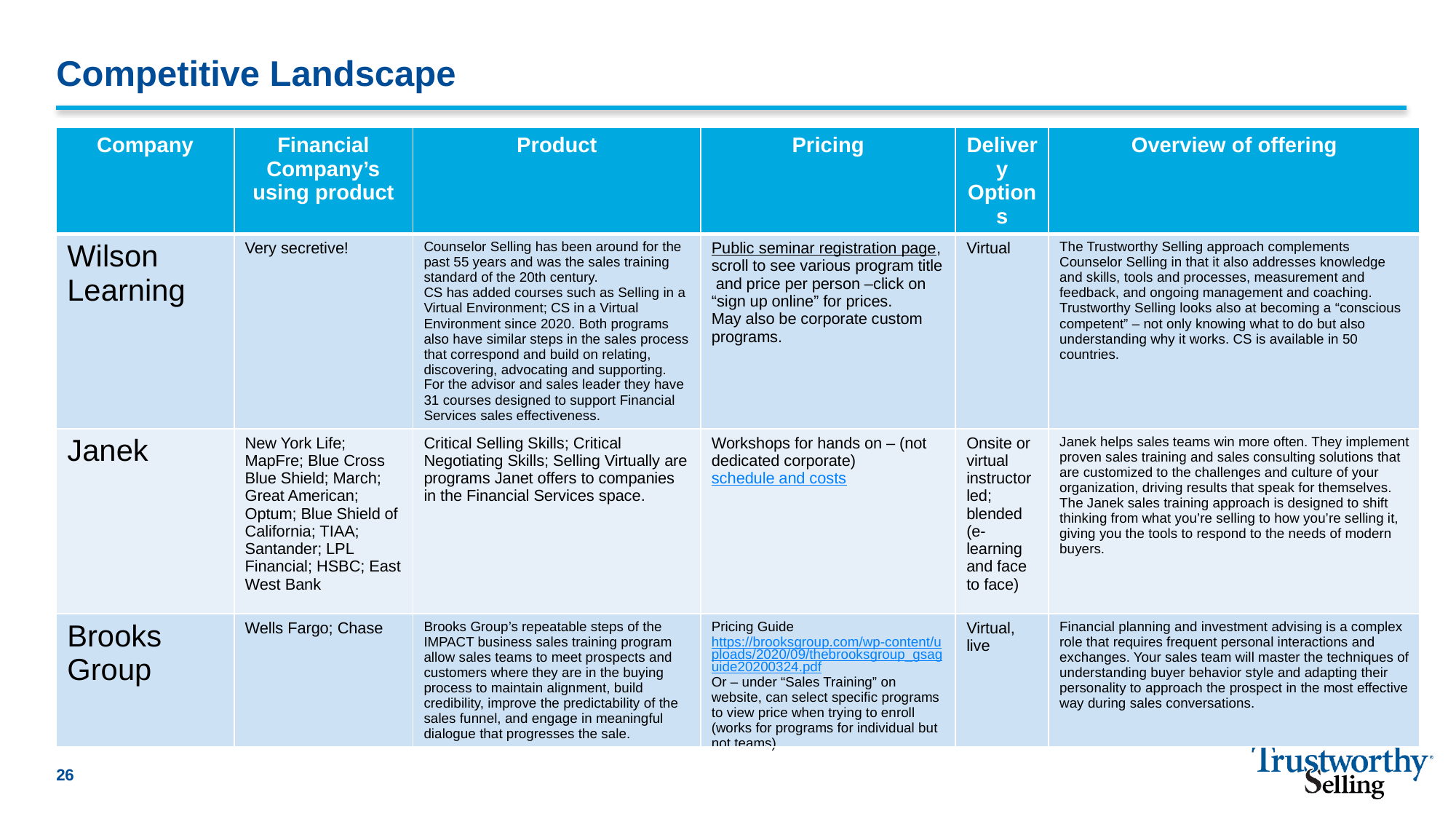

# Competitive Landscape
| Company | Financial Company’s using product | Product | Pricing | Delivery Options | Overview of offering |
| --- | --- | --- | --- | --- | --- |
| Wilson Learning | Very secretive! | Counselor Selling has been around for the past 55 years and was the sales training standard of the 20th century. CS has added courses such as Selling in a Virtual Environment; CS in a Virtual Environment since 2020. Both programs also have similar steps in the sales process that correspond and build on relating, discovering, advocating and supporting. For the advisor and sales leader they have 31 courses designed to support Financial Services sales effectiveness. | Public seminar registration page, scroll to see various program title and price per person –click on “sign up online” for prices. May also be corporate custom programs. | Virtual | The Trustworthy Selling approach complements Counselor Selling in that it also addresses knowledge and skills, tools and processes, measurement and feedback, and ongoing management and coaching. Trustworthy Selling looks also at becoming a “conscious competent” – not only knowing what to do but also understanding why it works. CS is available in 50 countries. |
| Janek | New York Life; MapFre; Blue Cross Blue Shield; March; Great American; Optum; Blue Shield of California; TIAA; Santander; LPL Financial; HSBC; East West Bank | Critical Selling Skills; Critical Negotiating Skills; Selling Virtually are programs Janet offers to companies in the Financial Services space. | Workshops for hands on – (not dedicated corporate) schedule and costs | Onsite or virtual instructor led; blended (e-learning and face to face) | Janek helps sales teams win more often. They implement proven sales training and sales consulting solutions that are customized to the challenges and culture of your organization, driving results that speak for themselves. The Janek sales training approach is designed to shift thinking from what you’re selling to how you’re selling it, giving you the tools to respond to the needs of modern buyers. |
| Brooks Group | Wells Fargo; Chase | Brooks Group’s repeatable steps of the IMPACT business sales training program allow sales teams to meet prospects and customers where they are in the buying process to maintain alignment, build credibility, improve the predictability of the sales funnel, and engage in meaningful dialogue that progresses the sale. | Pricing Guide https://brooksgroup.com/wp-content/uploads/2020/09/thebrooksgroup\_gsaguide20200324.pdf Or – under “Sales Training” on website, can select specific programs to view price when trying to enroll (works for programs for individual but not teams) | Virtual, live | Financial planning and investment advising is a complex role that requires frequent personal interactions and exchanges. Your sales team will master the techniques of understanding buyer behavior style and adapting their personality to approach the prospect in the most effective way during sales conversations. |